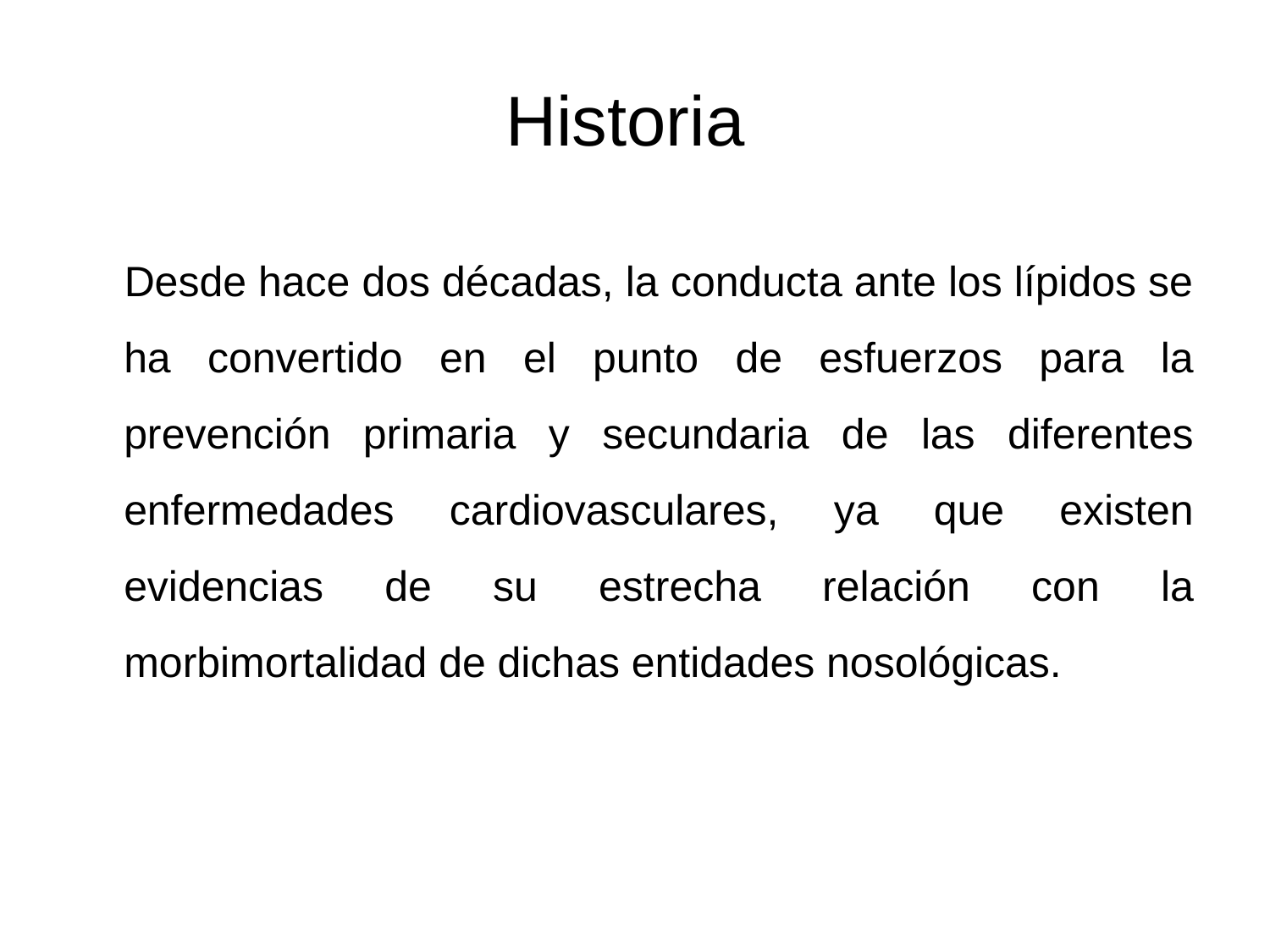

# Historia
    Desde hace dos décadas, la conducta ante los lípidos se ha convertido en el punto de esfuerzos para la prevención primaria y secundaria de las diferentes enfermedades cardiovasculares, ya que existen evidencias de su estrecha relación con la morbimortalidad de dichas entidades nosológicas.